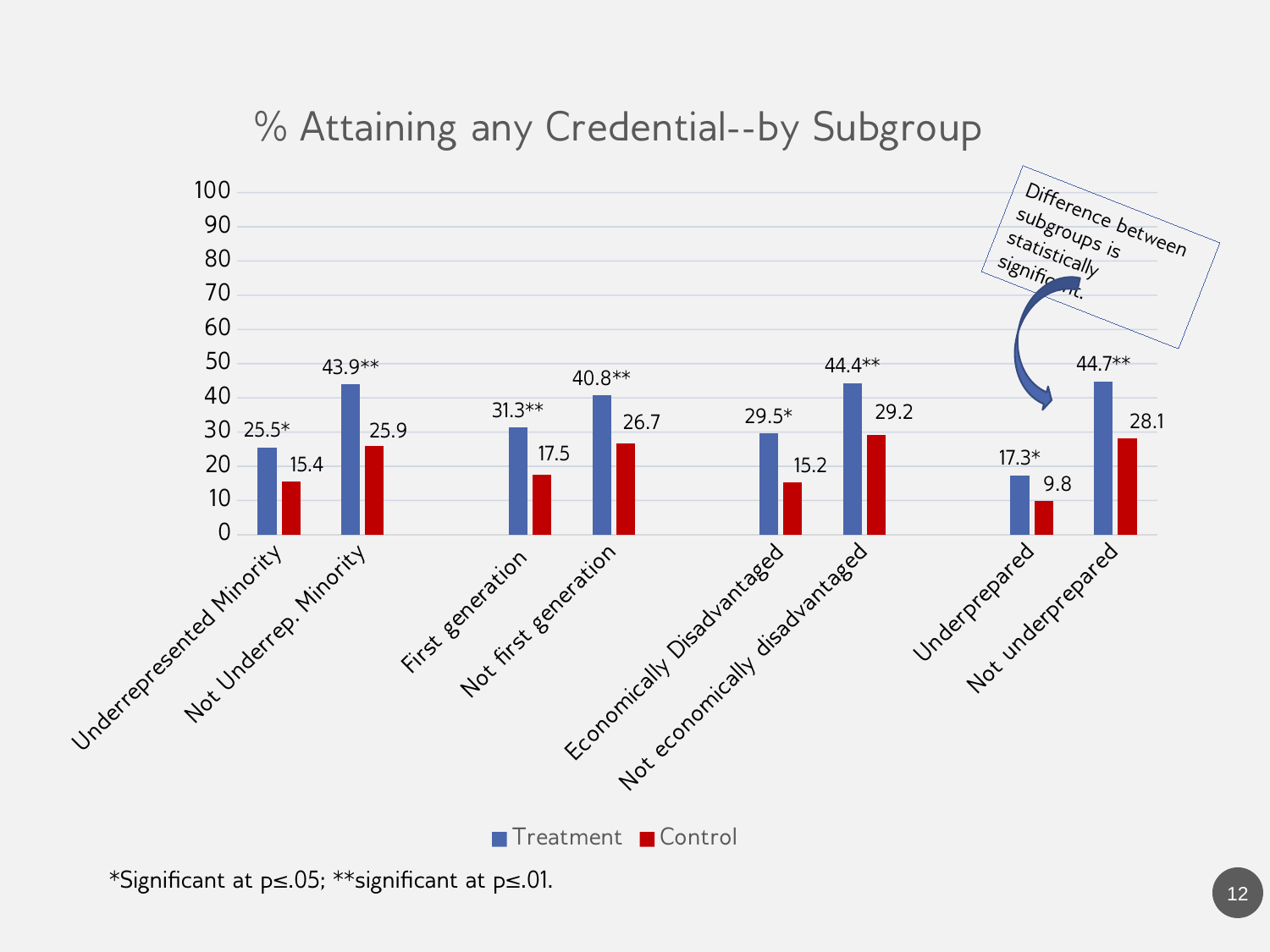

### Chart: % Attaining any Credential--by Subgroup

| Category | Treatment | Control  |
|---|---|---|
| Underrepresented Minority | 25.536649999999998 | 15.436649999999998 |
| Not Underrep. Minority | 43.91854 | 25.86 |
|  | None | None |
| First generation  | 31.28545 | 17.48545 |
| Not first generation | 40.78402 | 26.74508 |
|  | None | None |
| Economically Disadvantaged | 29.53592 | 15.23592 |
| Not economically disadvantaged | 44.3555 | 29.19 |
|  | None | None |
| Underprepared | 17.28998 | 9.78998 |
| Not underprepared | 44.72328 | 28.10042 |
Difference between subgroups is statistically significant.

*Significant at p≤.05; **significant at p≤.01.
12